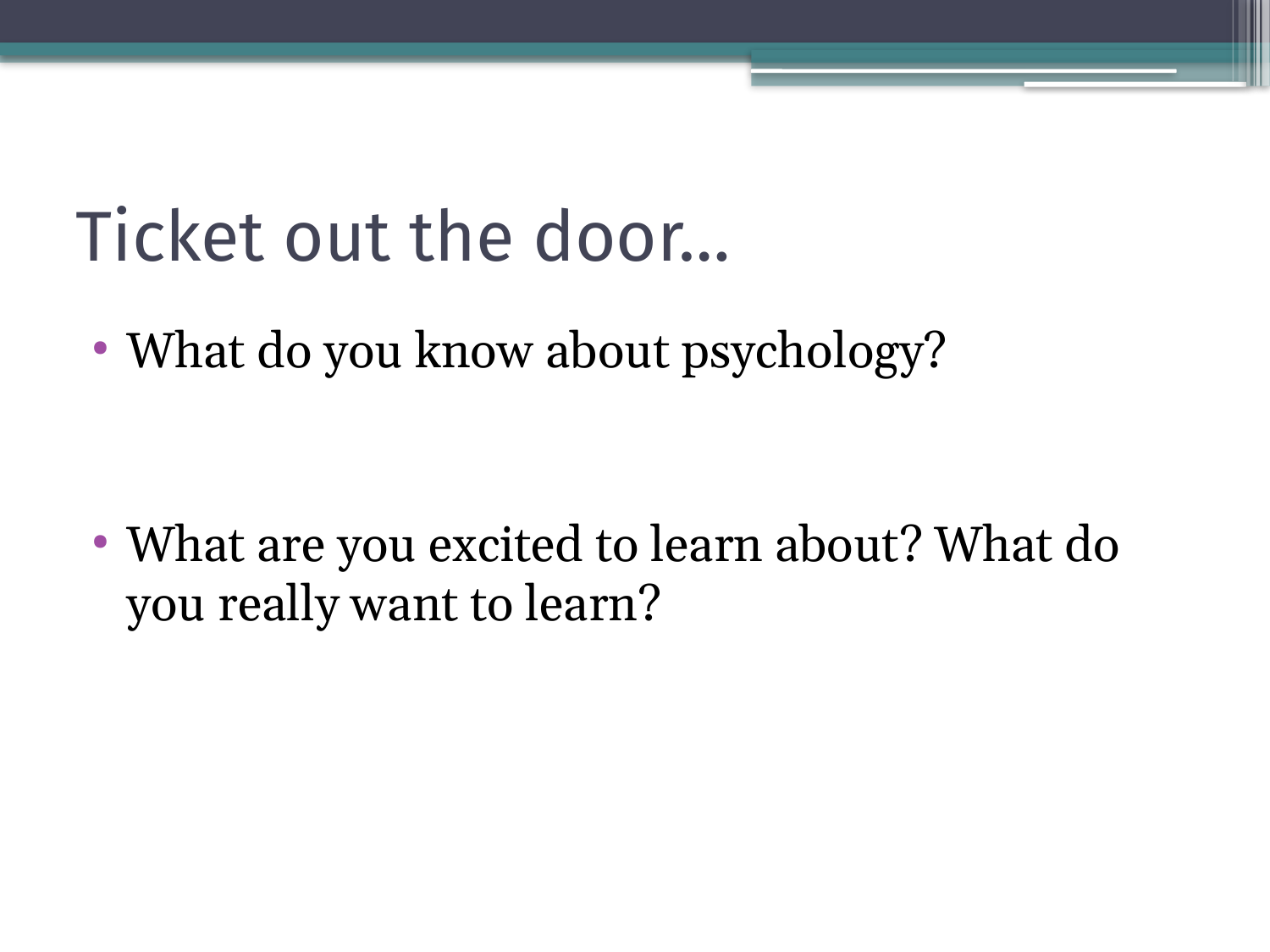

# Ticket out the door…
What do you know about psychology?

What are you excited to learn about? What do you really want to learn?